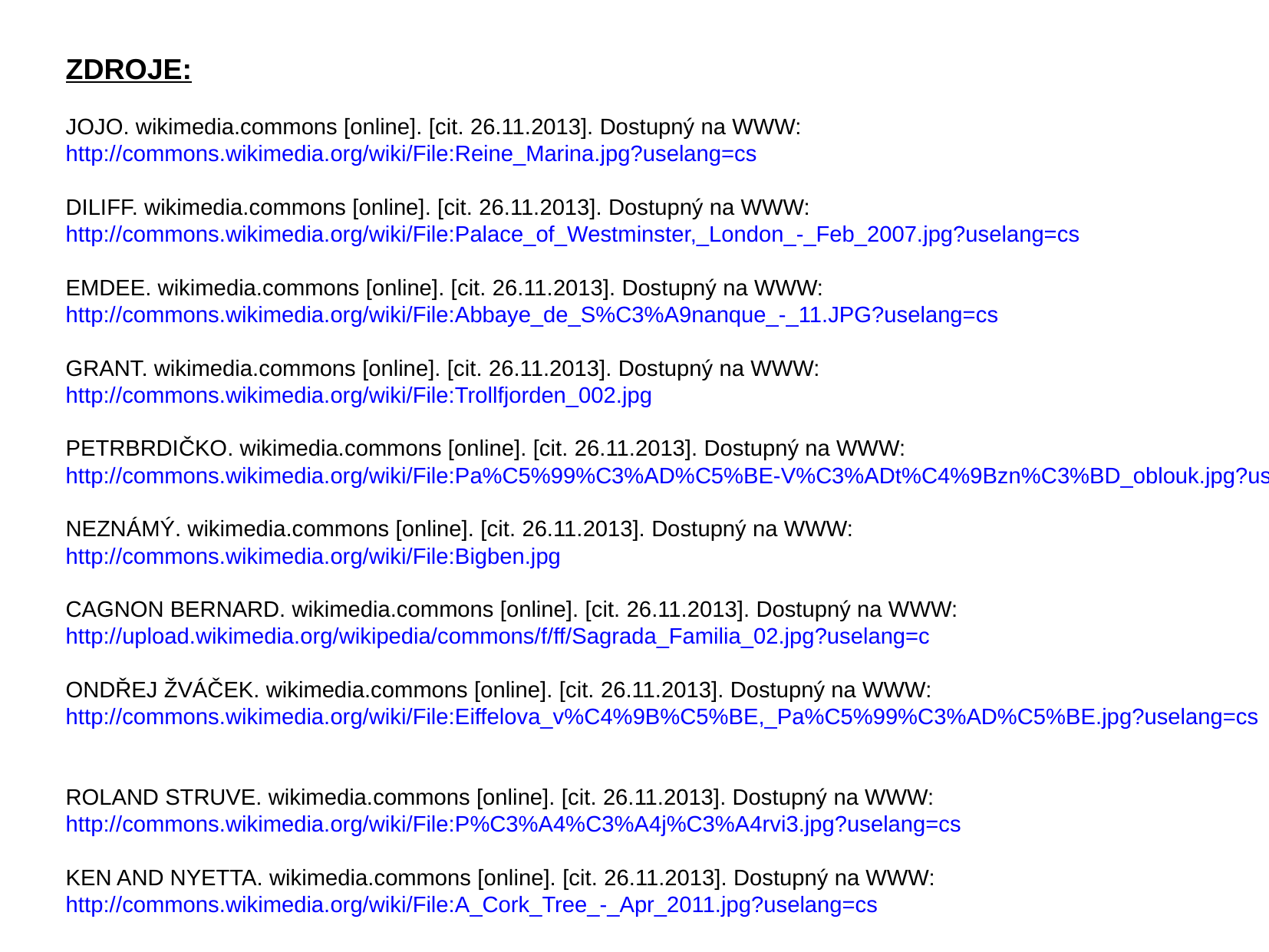

ZDROJE:

JOJO. wikimedia.commons [online]. [cit. 26.11.2013]. Dostupný na WWW:
http://commons.wikimedia.org/wiki/File:Reine_Marina.jpg?uselang=cs

DILIFF. wikimedia.commons [online]. [cit. 26.11.2013]. Dostupný na WWW:
http://commons.wikimedia.org/wiki/File:Palace_of_Westminster,_London_-_Feb_2007.jpg?uselang=cs

EMDEE. wikimedia.commons [online]. [cit. 26.11.2013]. Dostupný na WWW:
http://commons.wikimedia.org/wiki/File:Abbaye_de_S%C3%A9nanque_-_11.JPG?uselang=cs

GRANT. wikimedia.commons [online]. [cit. 26.11.2013]. Dostupný na WWW:
http://commons.wikimedia.org/wiki/File:Trollfjorden_002.jpg

PETRBRDIČKO. wikimedia.commons [online]. [cit. 26.11.2013]. Dostupný na WWW:
http://commons.wikimedia.org/wiki/File:Pa%C5%99%C3%AD%C5%BE-V%C3%ADt%C4%9Bzn%C3%BD_oblouk.jpg?uselang=csv%C3%ADt%C4%9Bzn%C3%BD%20oblouk

NEZNÁMÝ. wikimedia.commons [online]. [cit. 26.11.2013]. Dostupný na WWW:
http://commons.wikimedia.org/wiki/File:Bigben.jpg

CAGNON BERNARD. wikimedia.commons [online]. [cit. 26.11.2013]. Dostupný na WWW:
http://upload.wikimedia.org/wikipedia/commons/f/ff/Sagrada_Familia_02.jpg?uselang=c

ONDŘEJ ŽVÁČEK. wikimedia.commons [online]. [cit. 26.11.2013]. Dostupný na WWW:
http://commons.wikimedia.org/wiki/File:Eiffelova_v%C4%9B%C5%BE,_Pa%C5%99%C3%AD%C5%BE.jpg?uselang=cs

ROLAND STRUVE. wikimedia.commons [online]. [cit. 26.11.2013]. Dostupný na WWW:
http://commons.wikimedia.org/wiki/File:P%C3%A4%C3%A4j%C3%A4rvi3.jpg?uselang=cs

KEN AND NYETTA. wikimedia.commons [online]. [cit. 26.11.2013]. Dostupný na WWW:
http://commons.wikimedia.org/wiki/File:A_Cork_Tree_-_Apr_2011.jpg?uselang=cs